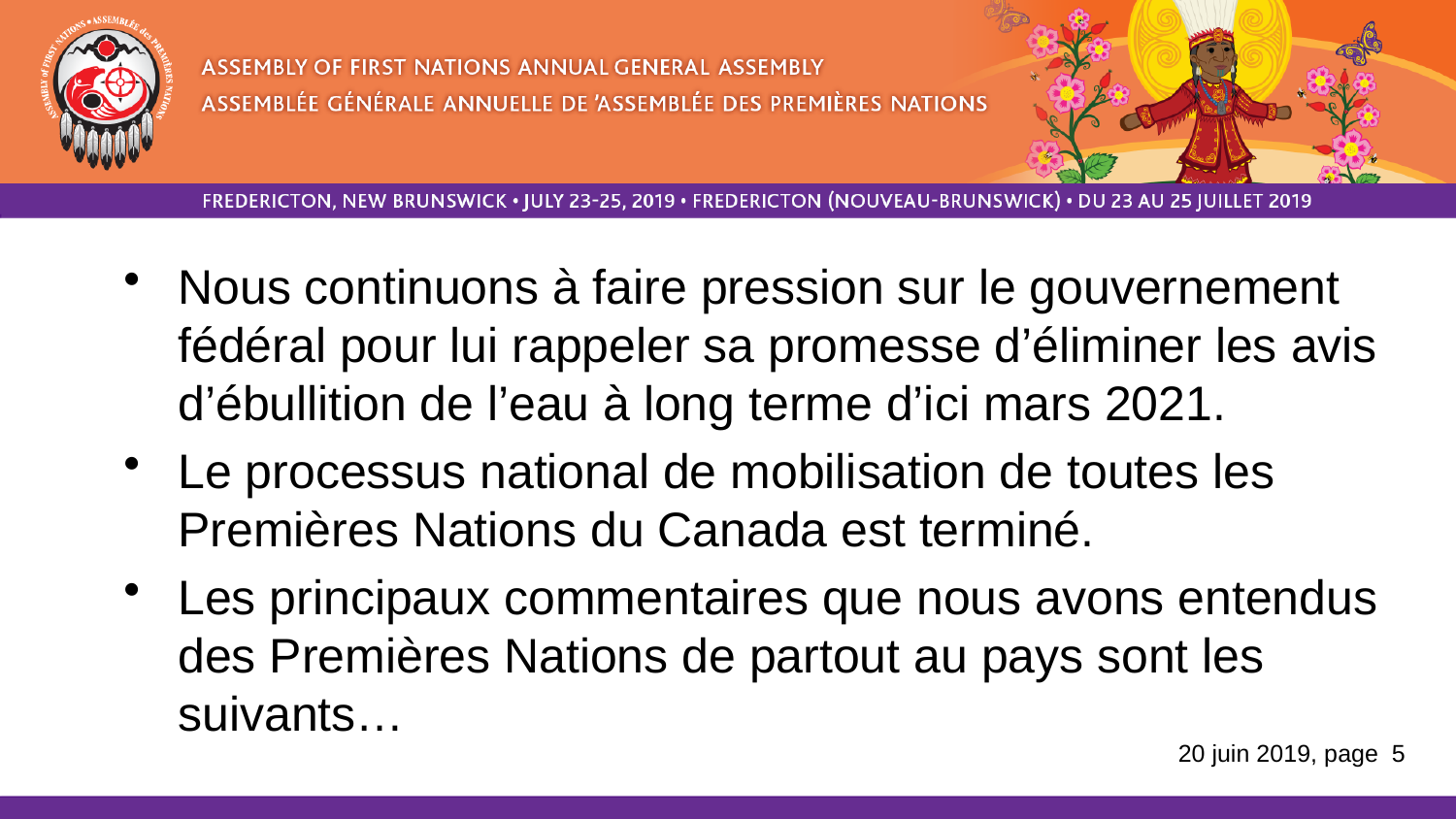

Nous continuons à faire pression sur le gouvernement fédéral pour lui rappeler sa promesse d’éliminer les avis d’ébullition de l’eau à long terme d’ici mars 2021.
Le processus national de mobilisation de toutes les Premières Nations du Canada est terminé.
Les principaux commentaires que nous avons entendus des Premières Nations de partout au pays sont les suivants…
20 juin 2019, page  5